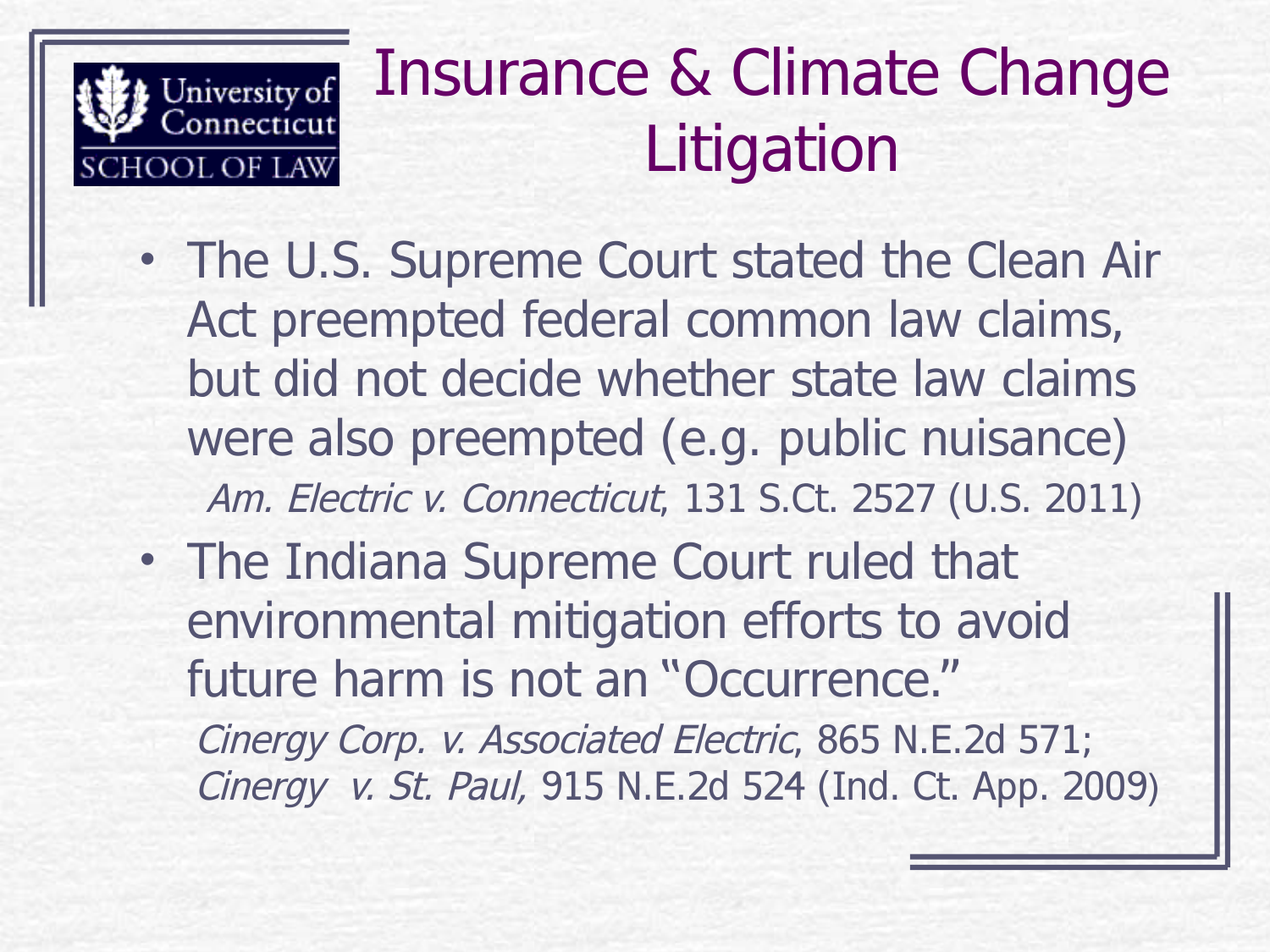

# Insurance & Climate Change Litigation
The U.S. Supreme Court stated the Clean Air Act preempted federal common law claims, but did not decide whether state law claims were also preempted (e.g. public nuisance)
 Am. Electric v. Connecticut, 131 S.Ct. 2527 (U.S. 2011)
The Indiana Supreme Court ruled that environmental mitigation efforts to avoid future harm is not an “Occurrence.”
Cinergy Corp. v. Associated Electric, 865 N.E.2d 571; Cinergy  v. St. Paul, 915 N.E.2d 524 (Ind. Ct. App. 2009)